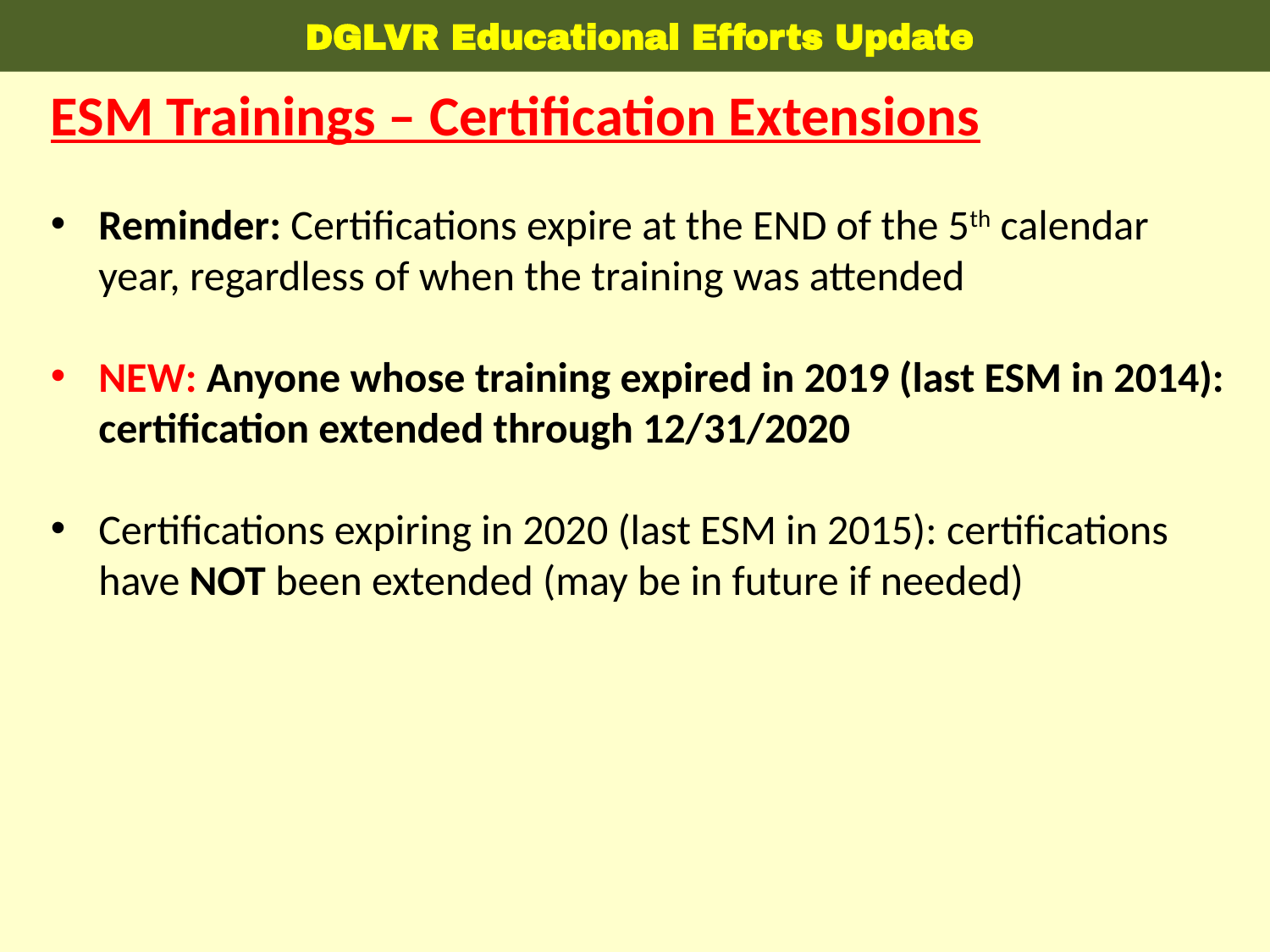

DGLVR Educational Efforts Update
ESM Trainings – Certification Extensions

Reminder: Certifications expire at the END of the 5th calendar year, regardless of when the training was attended

NEW: Anyone whose training expired in 2019 (last ESM in 2014): certification extended through 12/31/2020

Certifications expiring in 2020 (last ESM in 2015): certifications have NOT been extended (may be in future if needed)